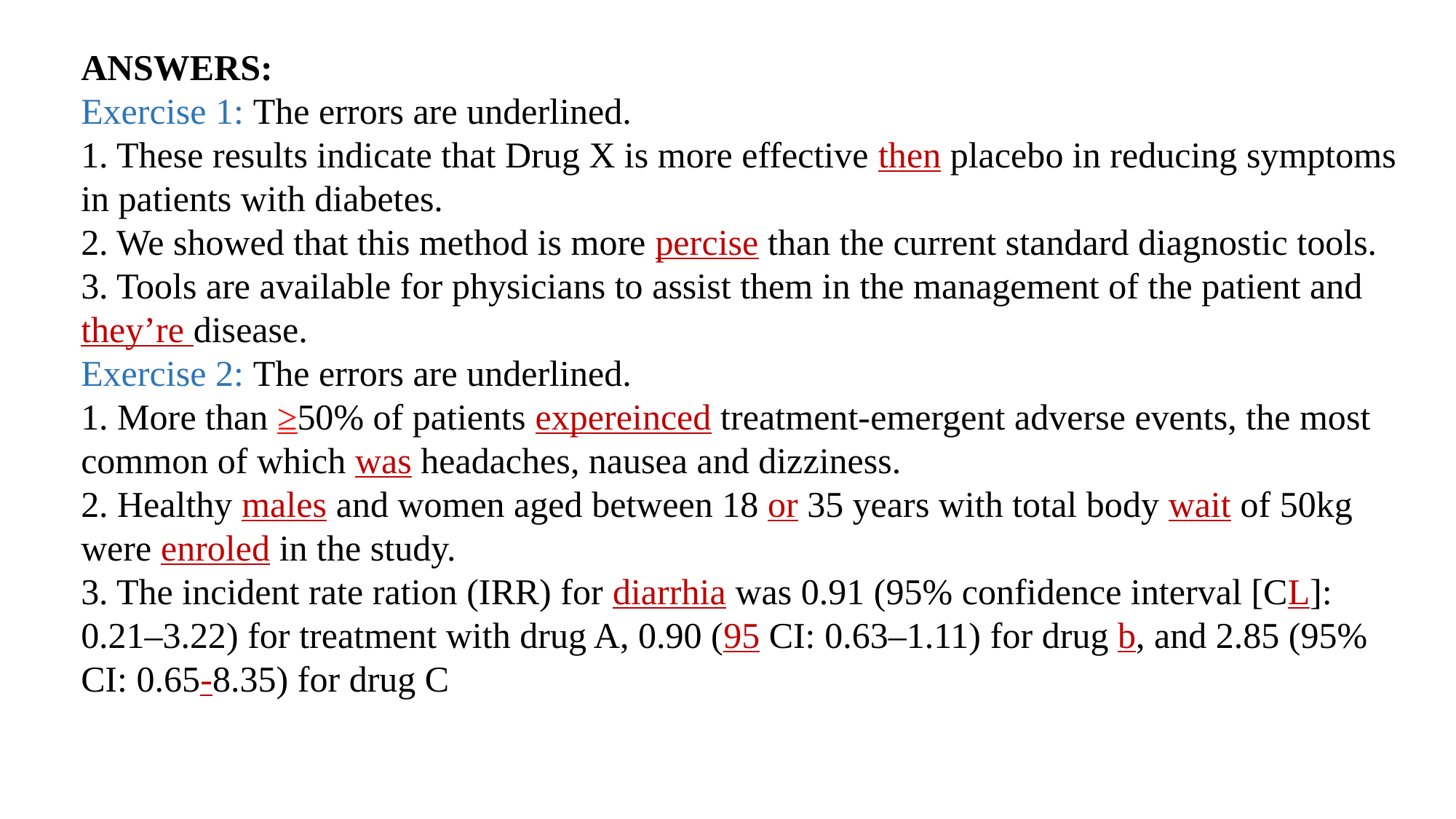

ANSWERS:
Exercise 1: The errors are underlined.
1. These results indicate that Drug X is more effective then placebo in reducing symptoms in patients with diabetes.
2. We showed that this method is more percise than the current standard diagnostic tools.
3. Tools are available for physicians to assist them in the management of the patient and they’re disease.
Exercise 2: The errors are underlined.
1. More than ≥50% of patients expereinced treatment-emergent adverse events, the most common of which was headaches, nausea and dizziness.
2. Healthy males and women aged between 18 or 35 years with total body wait of 50kg were enroled in the study.
3. The incident rate ration (IRR) for diarrhia was 0.91 (95% confidence interval [CL]: 0.21–3.22) for treatment with drug A, 0.90 (95 CI: 0.63–1.11) for drug b, and 2.85 (95% CI: 0.65-8.35) for drug C